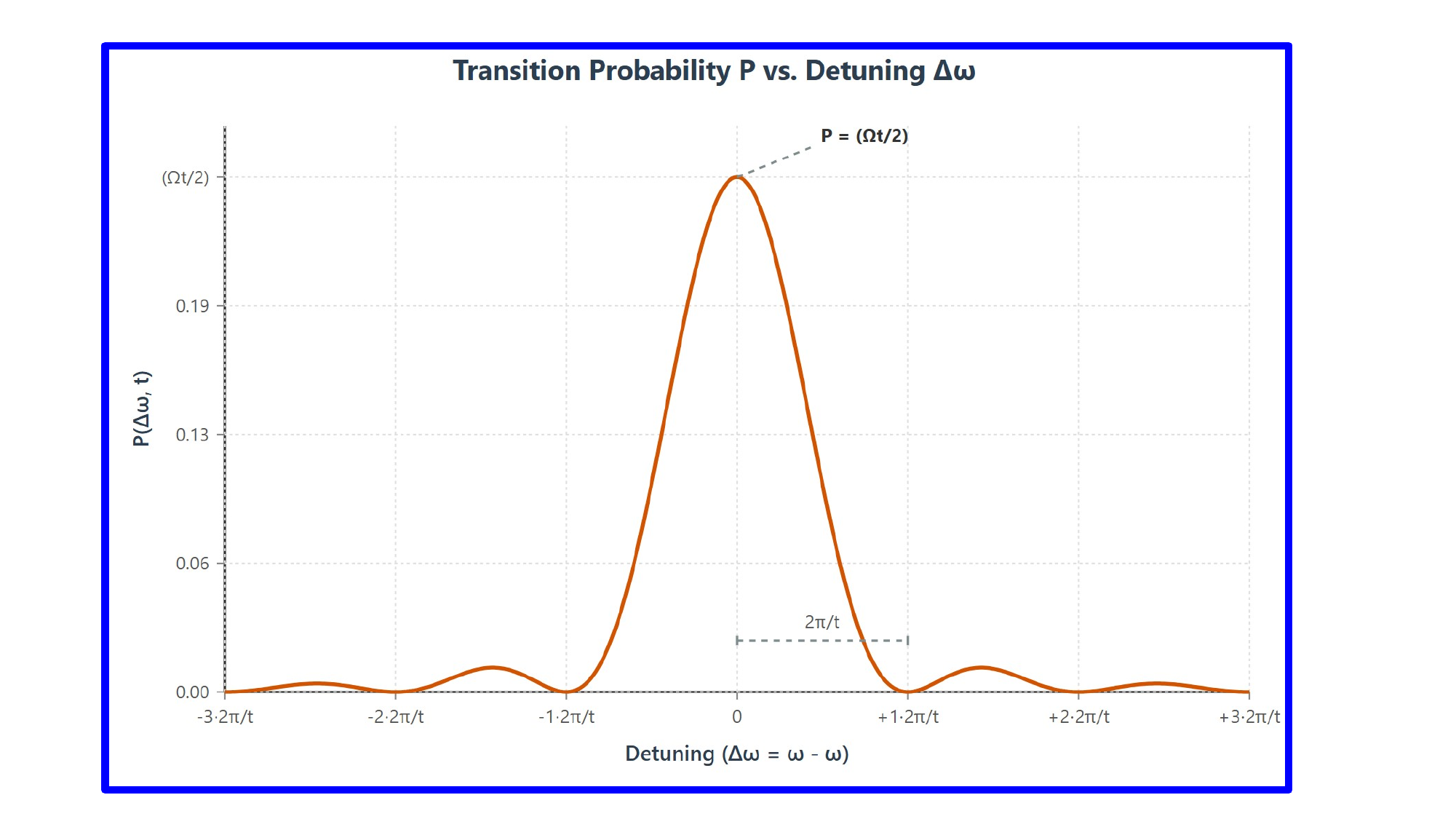

[IMAGE REQUIRED: Plot of 𝑃𝑎→𝑏   vs. 𝛥𝜔  showing central sinc-squared peak and side lobes.]
---

Prepared by Dist. Prof. Dr. M.A. Gondal for Phys 608 Laser Spectroscopy course in KFUPM (Term 251)